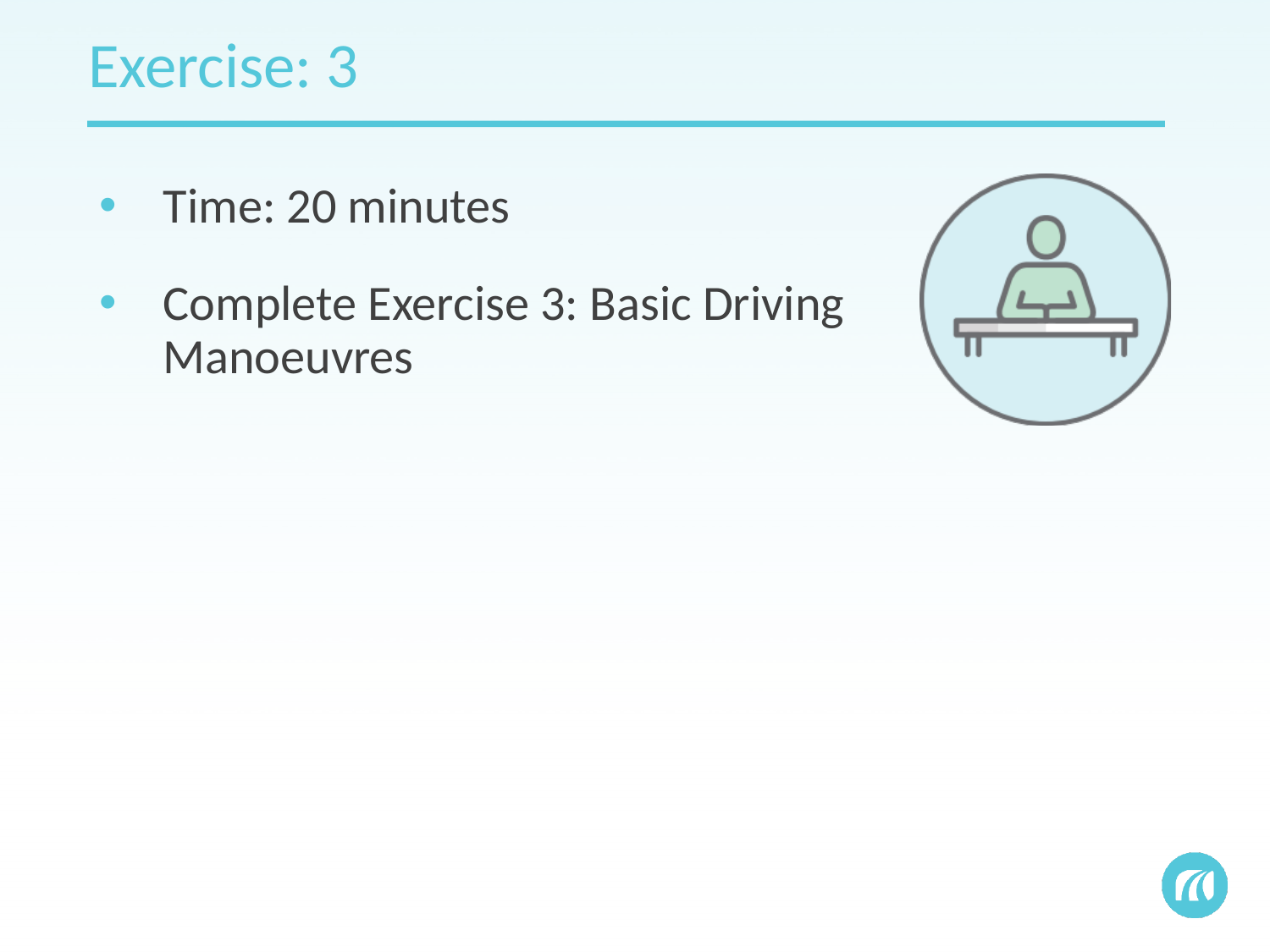

# Exercise: 3
Time: 20 minutes
Complete Exercise 3: Basic Driving Manoeuvres